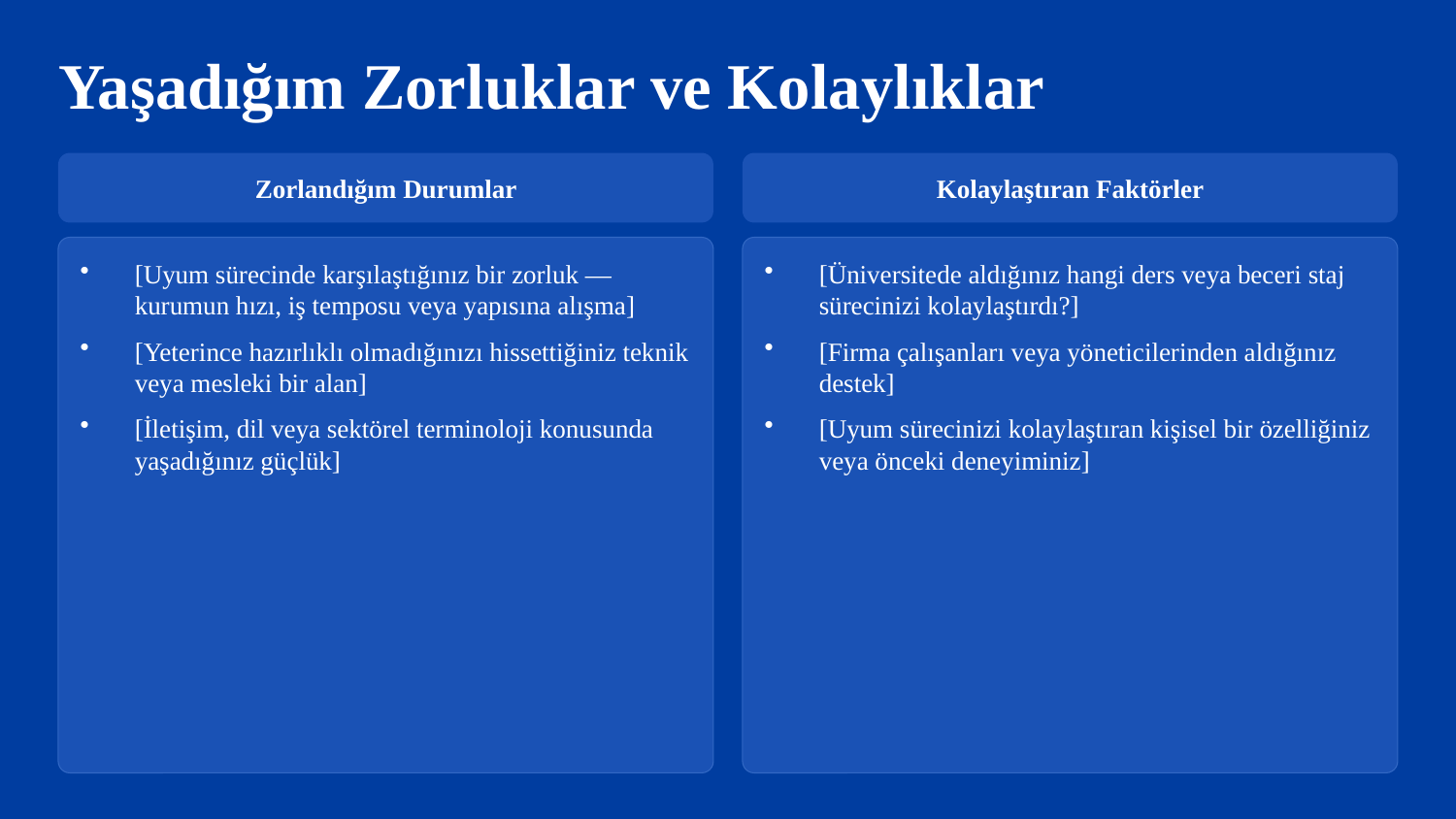

Yaşadığım Zorluklar ve Kolaylıklar

Zorlandığım Durumlar

Kolaylaştıran Faktörler

[Uyum sürecinde karşılaştığınız bir zorluk — kurumun hızı, iş temposu veya yapısına alışma]
[Yeterince hazırlıklı olmadığınızı hissettiğiniz teknik veya mesleki bir alan]
[İletişim, dil veya sektörel terminoloji konusunda yaşadığınız güçlük]
[Üniversitede aldığınız hangi ders veya beceri staj sürecinizi kolaylaştırdı?]
[Firma çalışanları veya yöneticilerinden aldığınız destek]
[Uyum sürecinizi kolaylaştıran kişisel bir özelliğiniz veya önceki deneyiminiz]